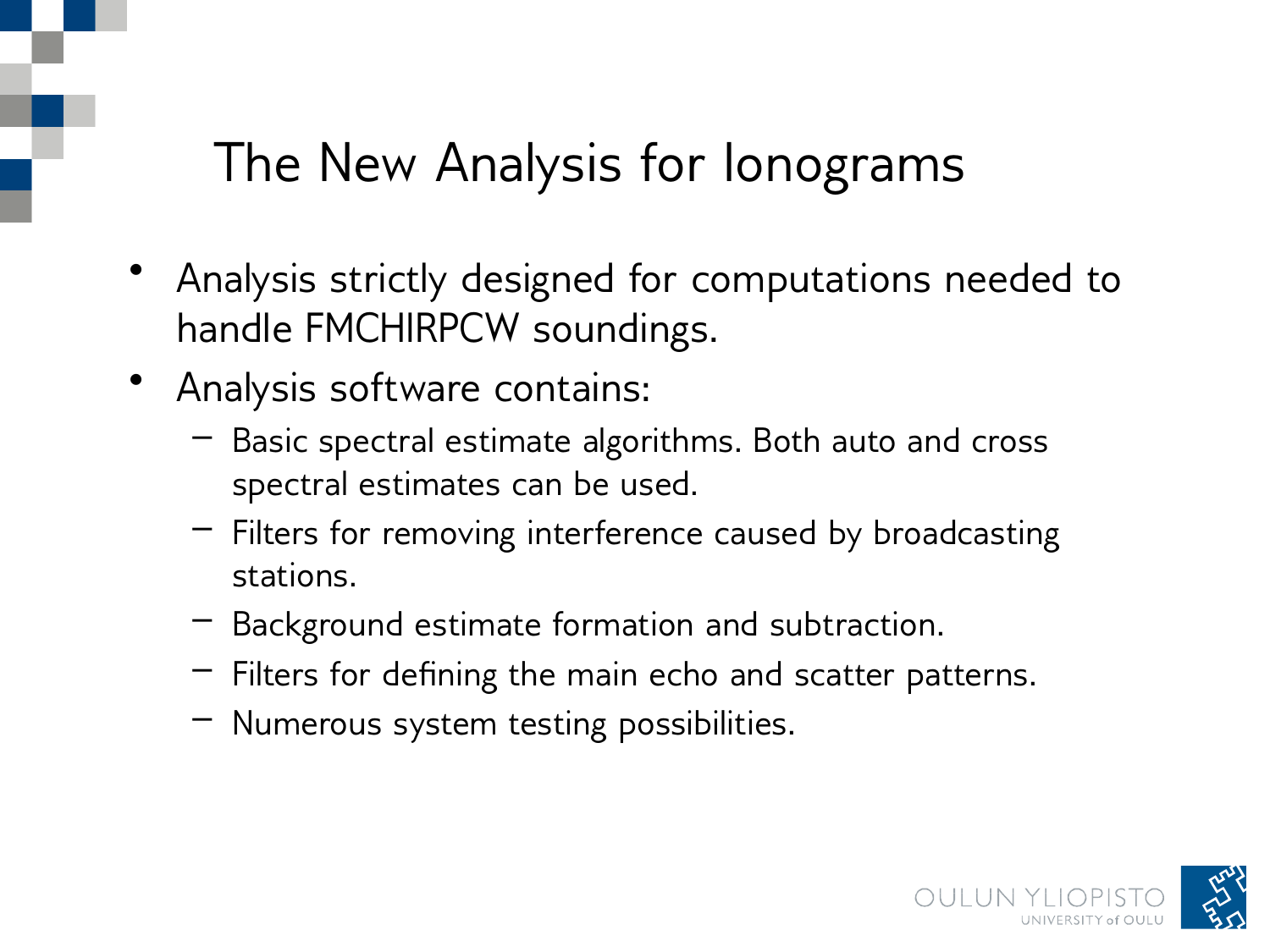

# The New Analysis for Ionograms
Analysis strictly designed for computations needed to handle FMCHIRPCW soundings.
Analysis software contains:
Basic spectral estimate algorithms. Both auto and cross spectral estimates can be used.
Filters for removing interference caused by broadcasting stations.
Background estimate formation and subtraction.
Filters for defining the main echo and scatter patterns.
Numerous system testing possibilities.